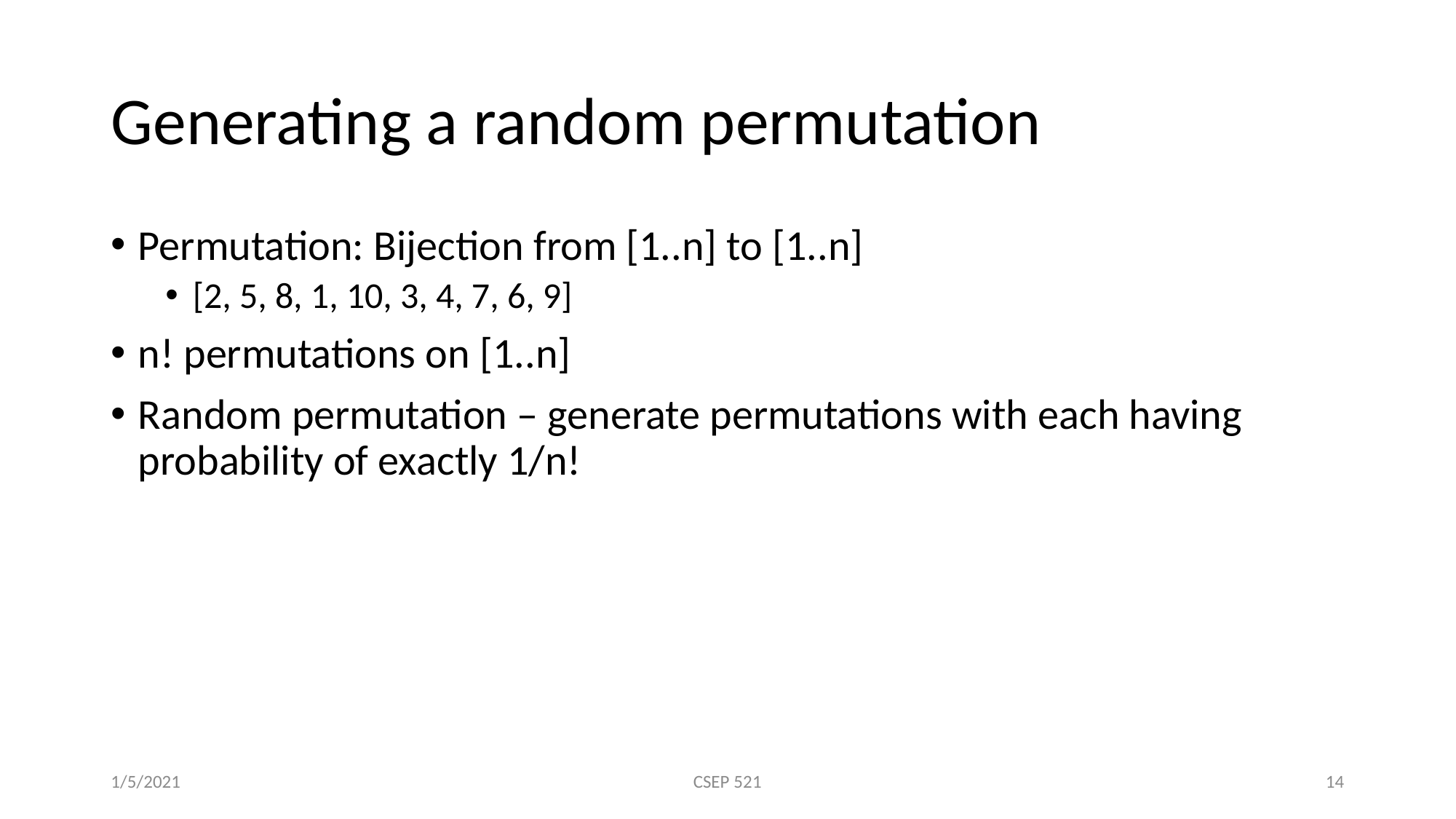

# Generating a random permutation
Permutation: Bijection from [1..n] to [1..n]
[2, 5, 8, 1, 10, 3, 4, 7, 6, 9]
n! permutations on [1..n]
Random permutation – generate permutations with each having probability of exactly 1/n!

1/5/2021
CSEP 521
14